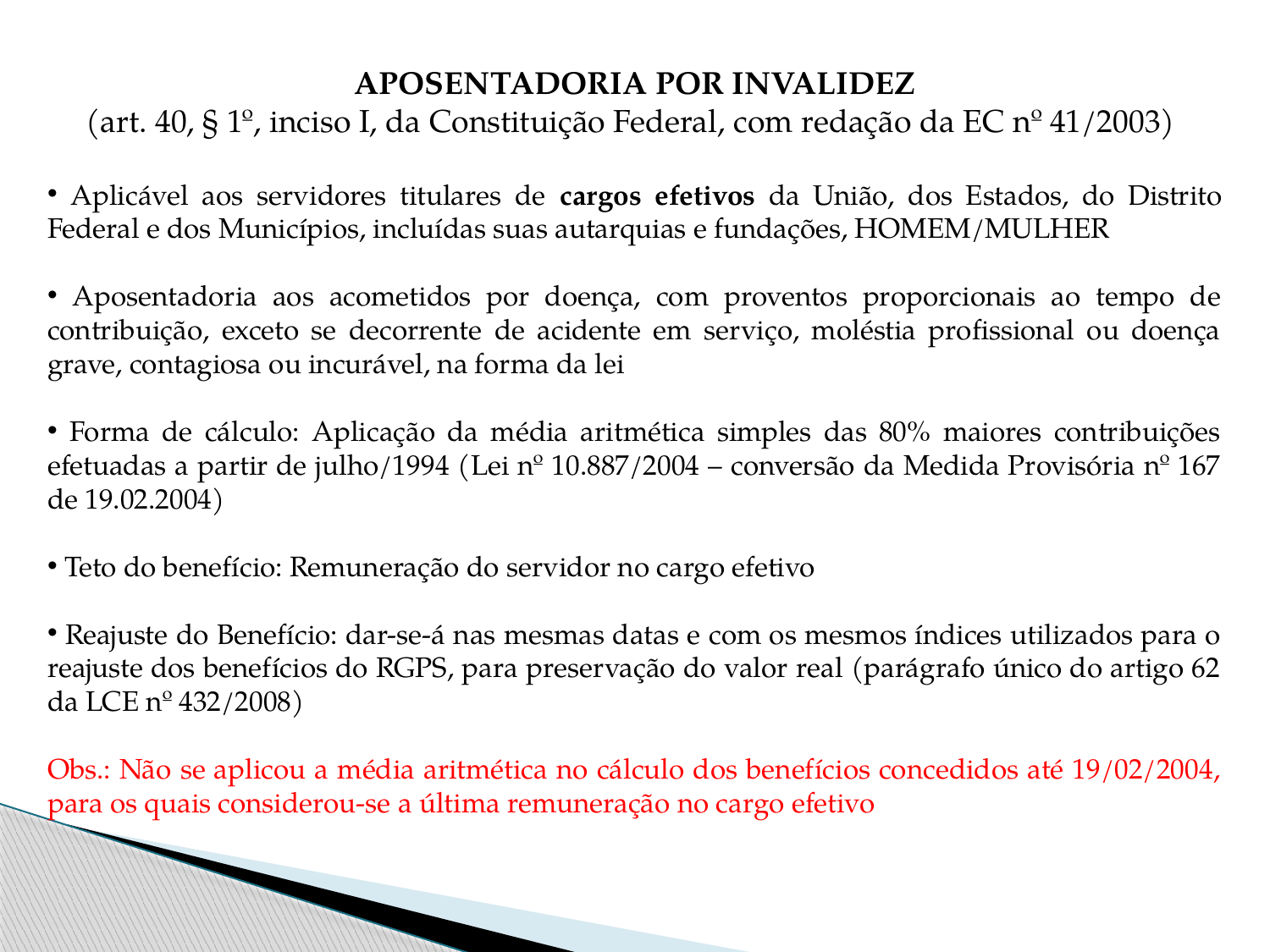

APOSENTADORIA POR INVALIDEZ
(art. 40, § 1º, inciso I, da Constituição Federal, com redação da EC nº 41/2003)

 Aplicável aos servidores titulares de cargos efetivos da União, dos Estados, do Distrito Federal e dos Municípios, incluídas suas autarquias e fundações, HOMEM/MULHER

 Aposentadoria aos acometidos por doença, com proventos proporcionais ao tempo de contribuição, exceto se decorrente de acidente em serviço, moléstia profissional ou doença grave, contagiosa ou incurável, na forma da lei

 Forma de cálculo: Aplicação da média aritmética simples das 80% maiores contribuições efetuadas a partir de julho/1994 (Lei nº 10.887/2004 – conversão da Medida Provisória nº 167 de 19.02.2004)

 Teto do benefício: Remuneração do servidor no cargo efetivo

 Reajuste do Benefício: dar-se-á nas mesmas datas e com os mesmos índices utilizados para o reajuste dos benefícios do RGPS, para preservação do valor real (parágrafo único do artigo 62 da LCE nº 432/2008)

Obs.: Não se aplicou a média aritmética no cálculo dos benefícios concedidos até 19/02/2004, para os quais considerou-se a última remuneração no cargo efetivo